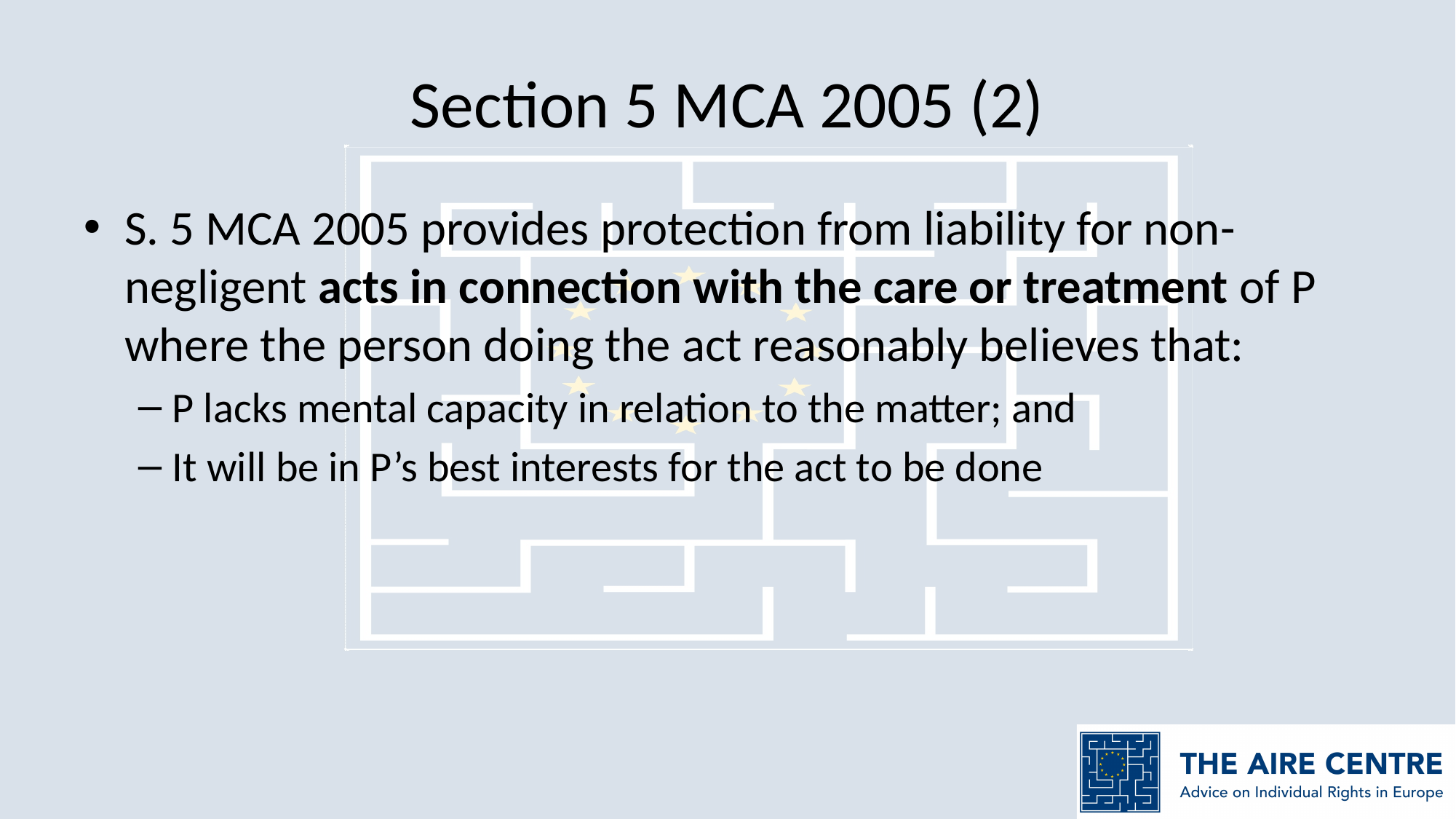

# Section 5 MCA 2005 (2)
S. 5 MCA 2005 provides protection from liability for non-negligent acts in connection with the care or treatment of P where the person doing the act reasonably believes that:
P lacks mental capacity in relation to the matter; and
It will be in P’s best interests for the act to be done